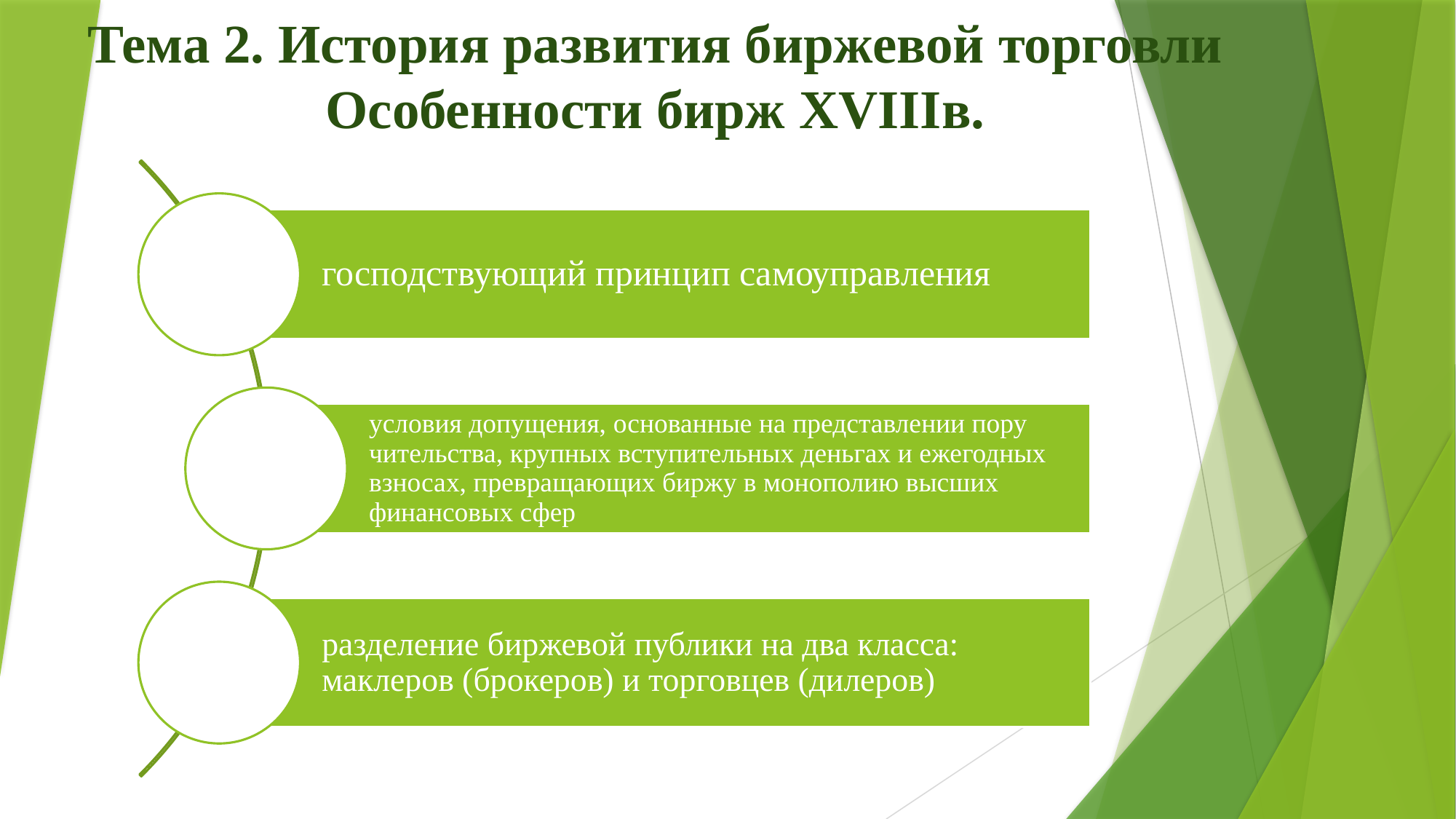

# Тема 2. История развития биржевой торговли Особенности бирж XVIIIв.
господствующий принцип самоуправления
условия допущения, основанные на представлении пору­чительства, крупных вступительных деньгах и ежегодных взносах, превращающих биржу в монополию высших финансовых сфер
разделение биржевой публики на два класса: маклеров (брокеров) и торговцев (дилеров)